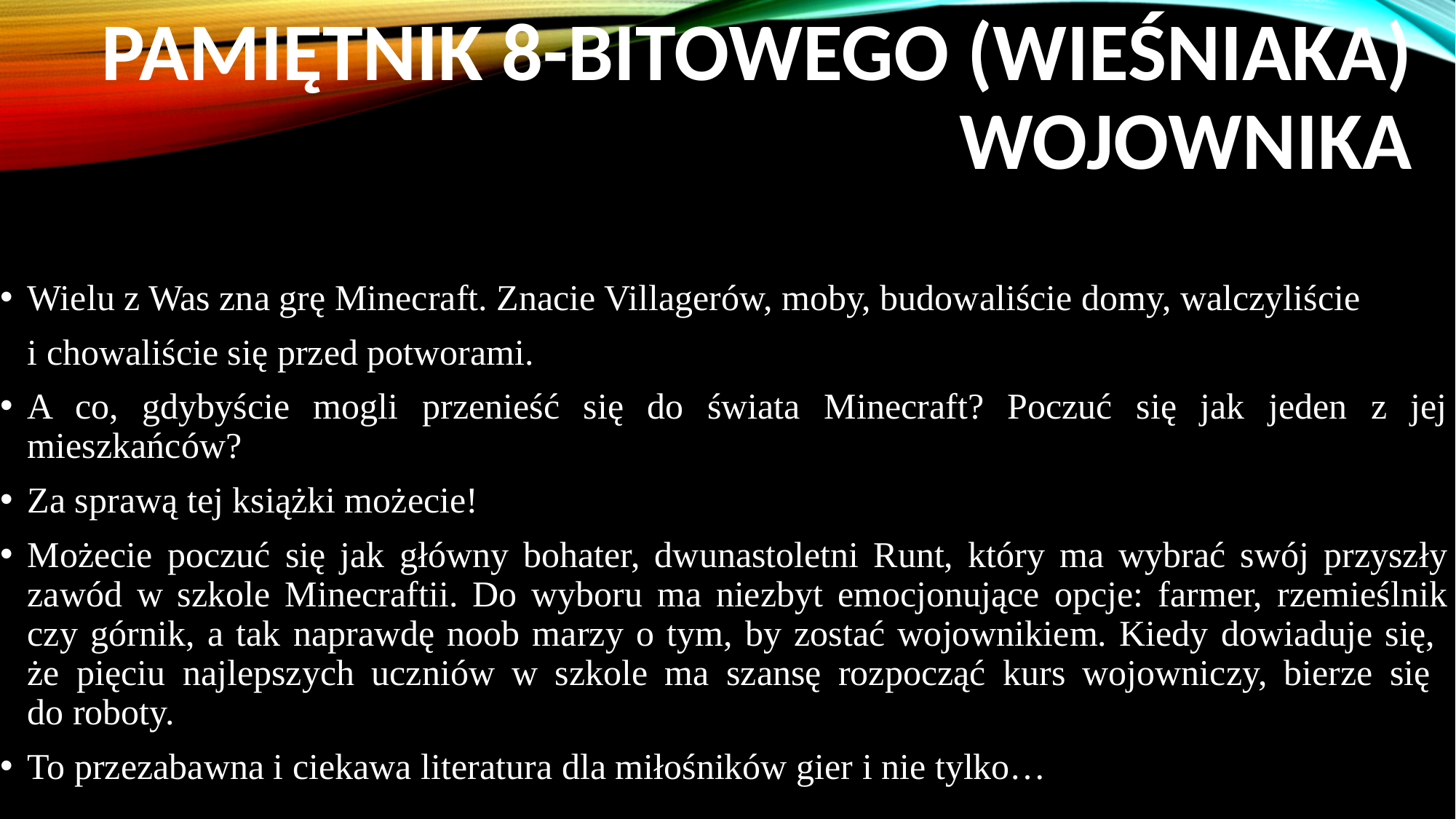

# PAMIĘTNIK 8-BITOWEGO (WIEŚNIAKA)  WOJOWNIKA
Wielu z Was zna grę Minecraft. Znacie Villagerów, moby, budowaliście domy, walczyliście
   i chowaliście się przed potworami.
A co, gdybyście mogli przenieść się do świata Minecraft? Poczuć się jak jeden z jej mieszkańców?
Za sprawą tej książki możecie!
Możecie poczuć się jak główny bohater, dwunastoletni Runt, który ma wybrać swój przyszły zawód w szkole Minecraftii. Do wyboru ma niezbyt emocjonujące opcje: farmer, rzemieślnik czy górnik, a tak naprawdę noob marzy o tym, by zostać wojownikiem. Kiedy dowiaduje się,
że pięciu najlepszych uczniów w szkole ma szansę rozpocząć kurs wojowniczy, bierze się
do roboty.
To przezabawna i ciekawa literatura dla miłośników gier i nie tylko…